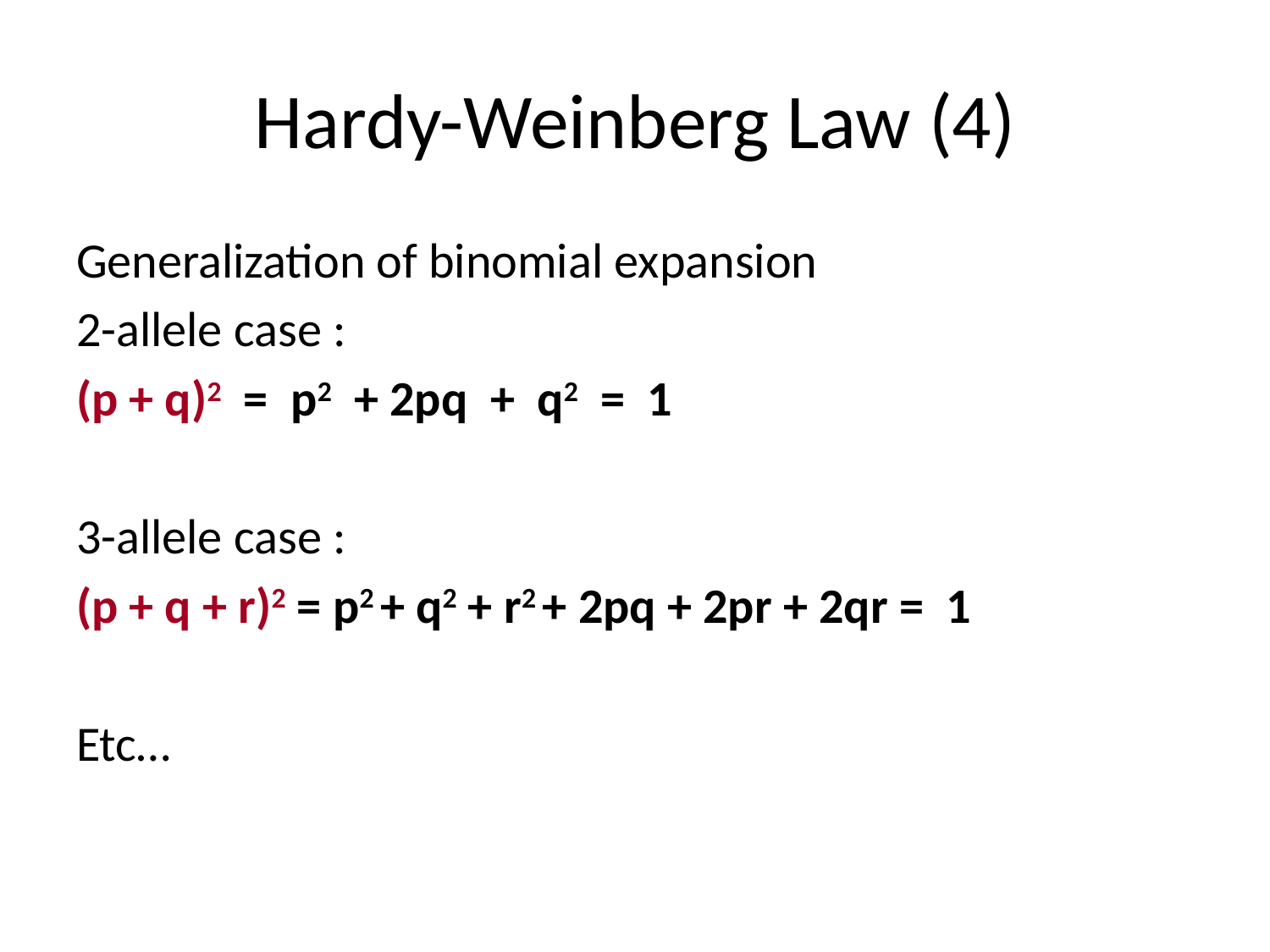

# Hardy-Weinberg Law (4)
Generalization of binomial expansion
2-allele case :
(p + q)2  =  p2  + 2pq  +  q2  =  1

3-allele case :
(p + q + r)2 = p2 + q2 + r2 + 2pq + 2pr + 2qr =  1

Etc…